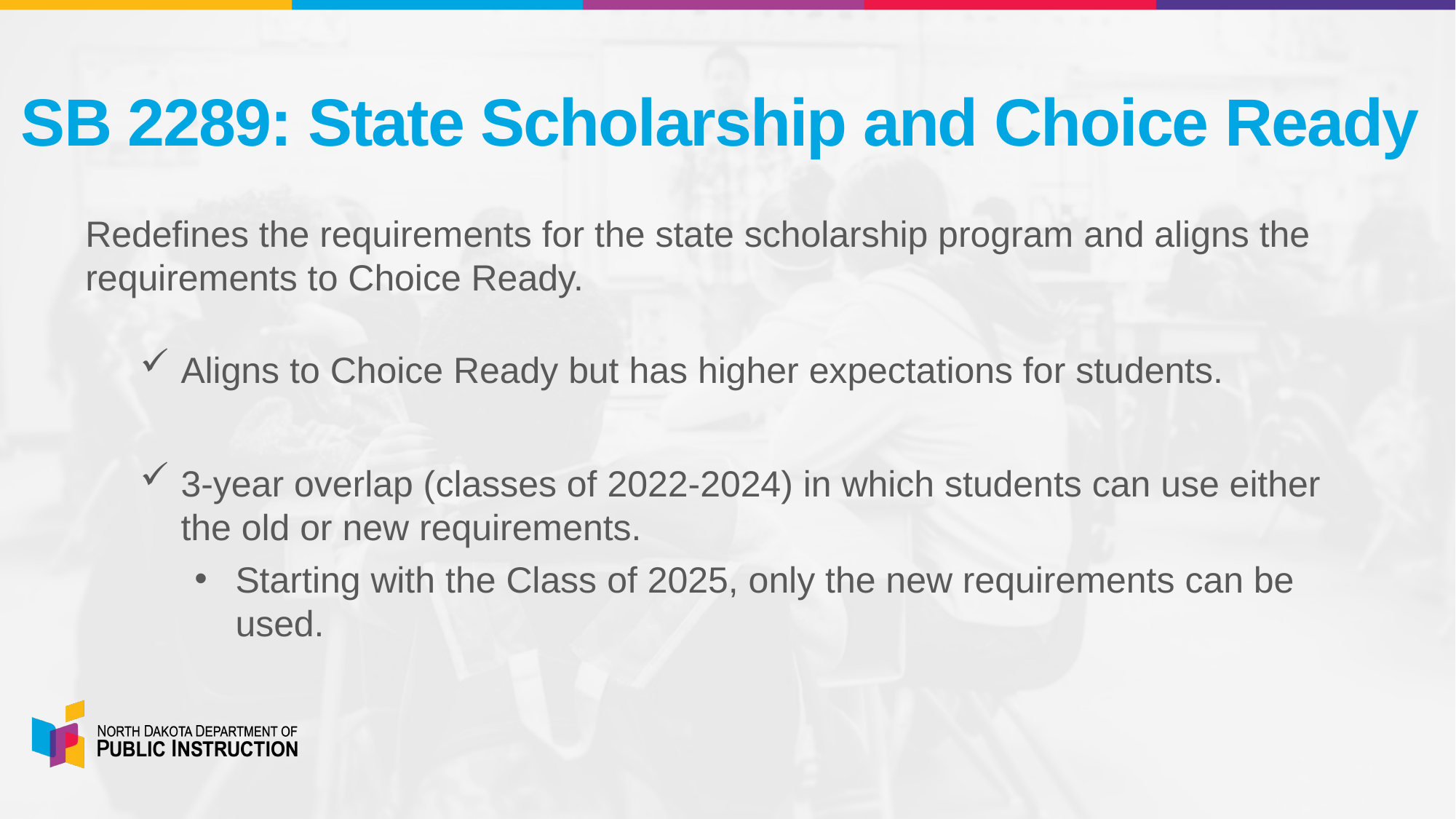

# SB 2289: State Scholarship and Choice Ready
Redefines the requirements for the state scholarship program and aligns the requirements to Choice Ready.

Aligns to Choice Ready but has higher expectations for students.

3-year overlap (classes of 2022-2024) in which students can use either the old or new requirements.
Starting with the Class of 2025, only the new requirements can be used.